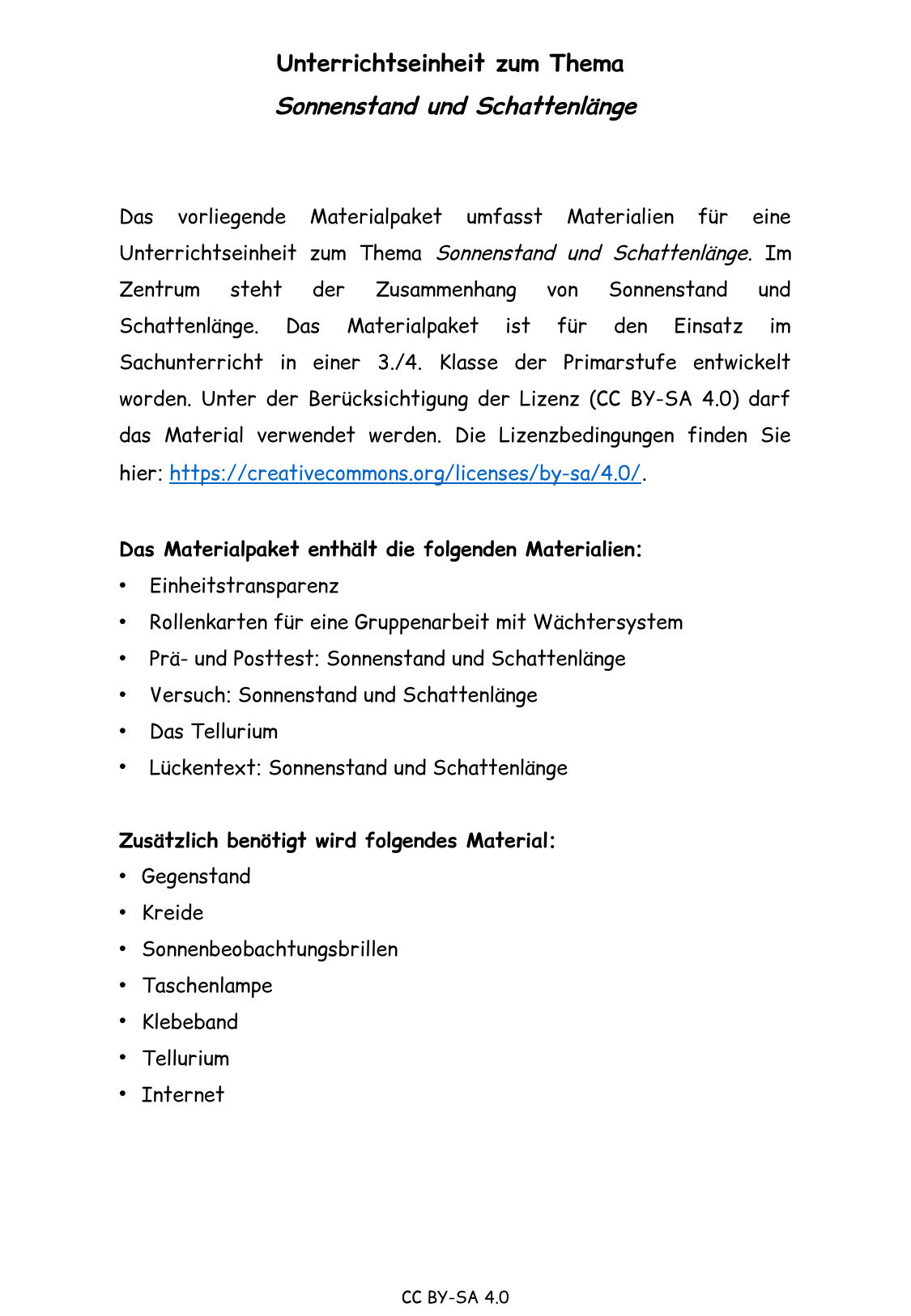

Unterrichtseinheit zum Thema
Sonnenstand und Schattenlänge

Das vorliegende Materialpaket umfasst Materialien für eine Unterrichtseinheit zum Thema Sonnenstand und Schattenlänge. Im Zentrum steht der Zusammenhang von Sonnenstand und Schattenlänge. Das Materialpaket ist für den Einsatz im Sachunterricht in einer 3./4. Klasse der Primarstufe entwickelt worden. Unter der Berücksichtigung der Lizenz (CC BY-SA 4.0) darf das Material verwendet werden. Die Lizenzbedingungen finden Sie hier: https://creativecommons.org/licenses/by-sa/4.0/.

Das Materialpaket enthält die folgenden Materialien:
Einheitstransparenz
Rollenkarten für eine Gruppenarbeit mit Wächtersystem
Prä- und Posttest: Sonnenstand und Schattenlänge
Versuch: Sonnenstand und Schattenlänge
Das Tellurium
Lückentext: Sonnenstand und Schattenlänge

Zusätzlich benötigt wird folgendes Material:
Gegenstand
Kreide
Sonnenbeobachtungsbrillen
Taschenlampe
Klebeband
Tellurium
Internet

CC BY-SA 4.0